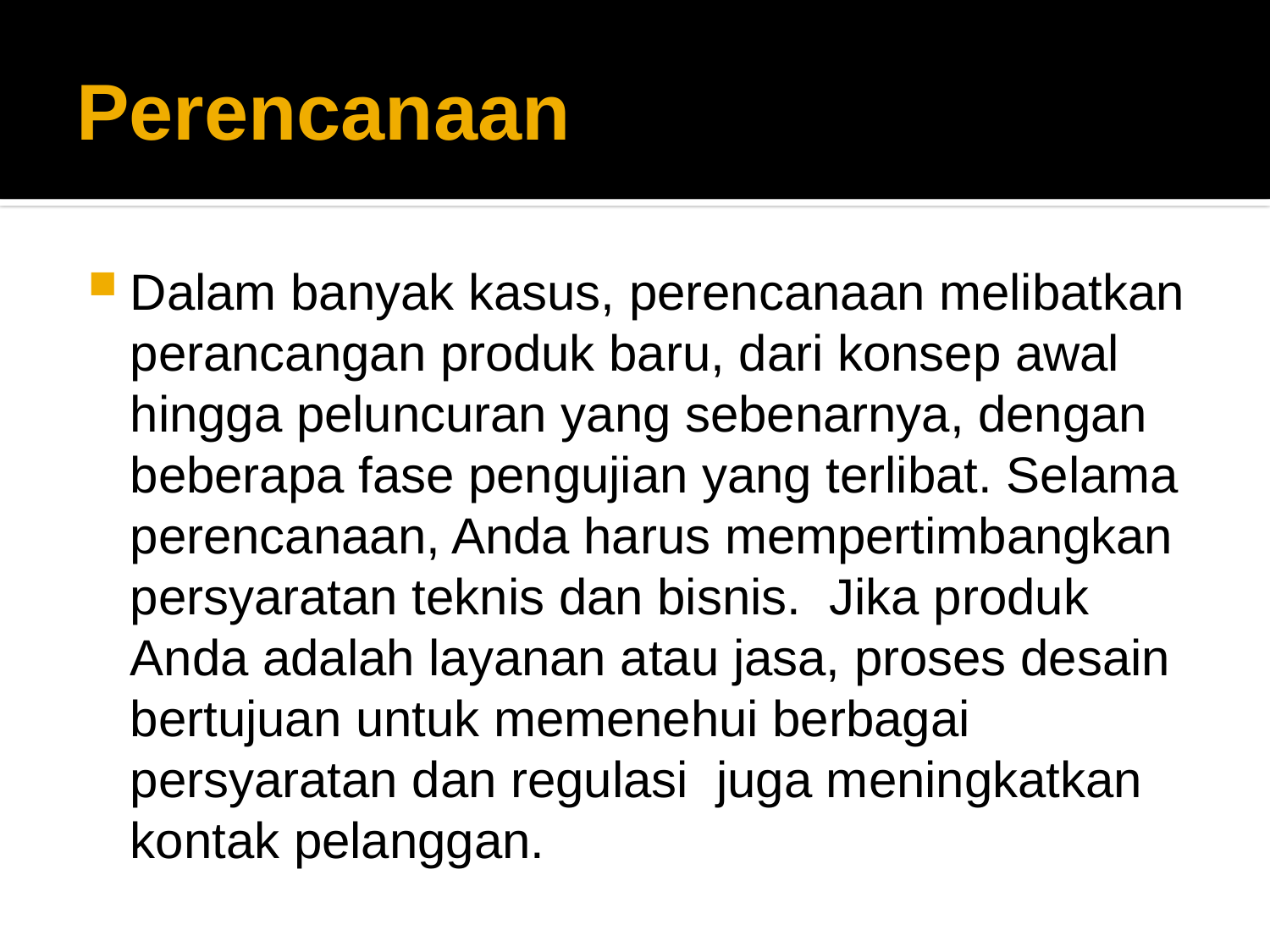

# Perencanaan
Dalam banyak kasus, perencanaan melibatkan perancangan produk baru, dari konsep awal hingga peluncuran yang sebenarnya, dengan beberapa fase pengujian yang terlibat. Selama perencanaan, Anda harus mempertimbangkan persyaratan teknis dan bisnis.  Jika produk Anda adalah layanan atau jasa, proses desain bertujuan untuk memenehui berbagai persyaratan dan regulasi  juga meningkatkan kontak pelanggan.